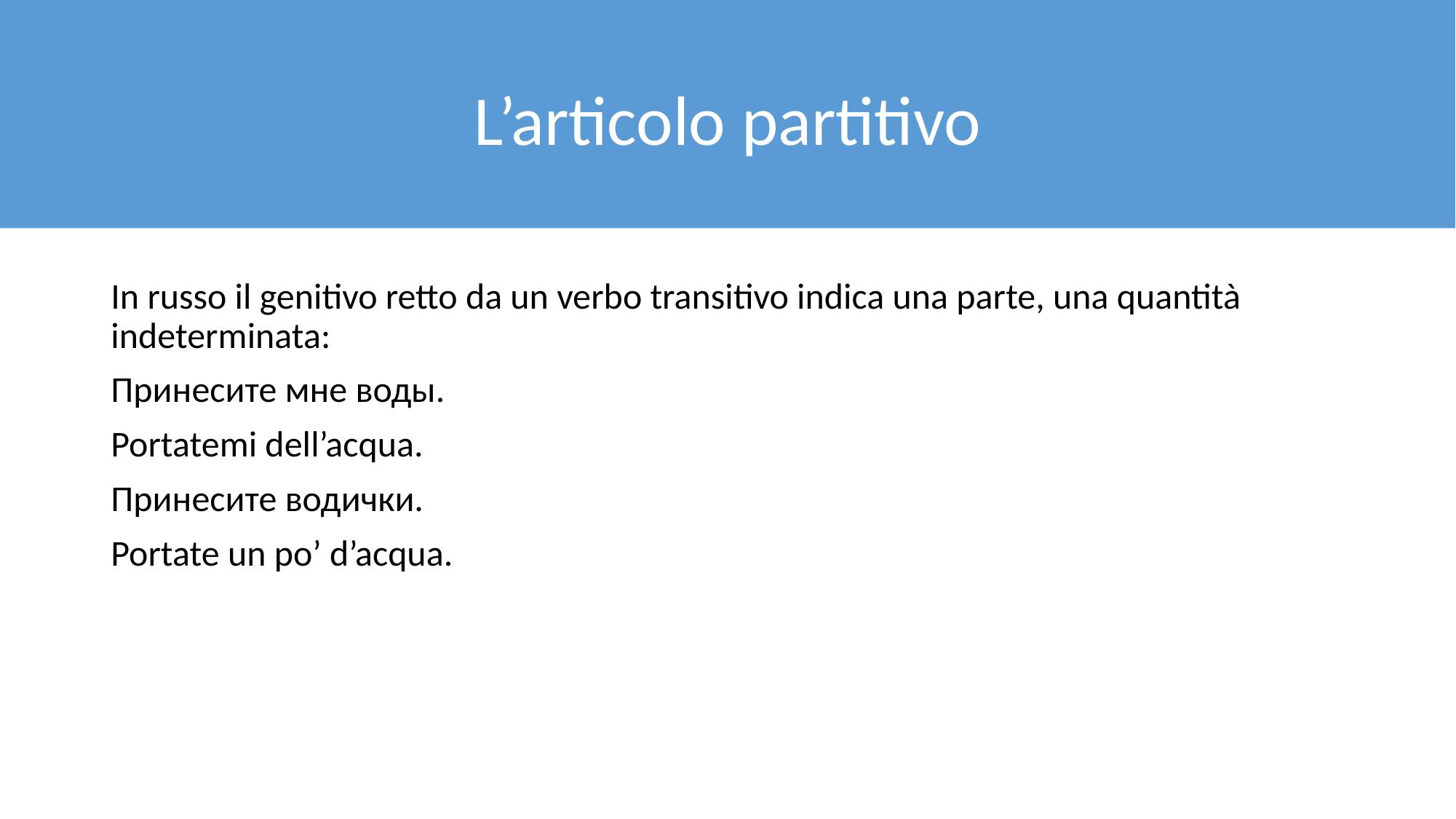

# L’articolo partitivo
In russo il genitivo retto da un verbo transitivo indica una parte, una quantità indeterminata:
Принесите мне воды.
Portatemi dell’acqua.
Принесите водички.
Portate un po’ d’acqua.